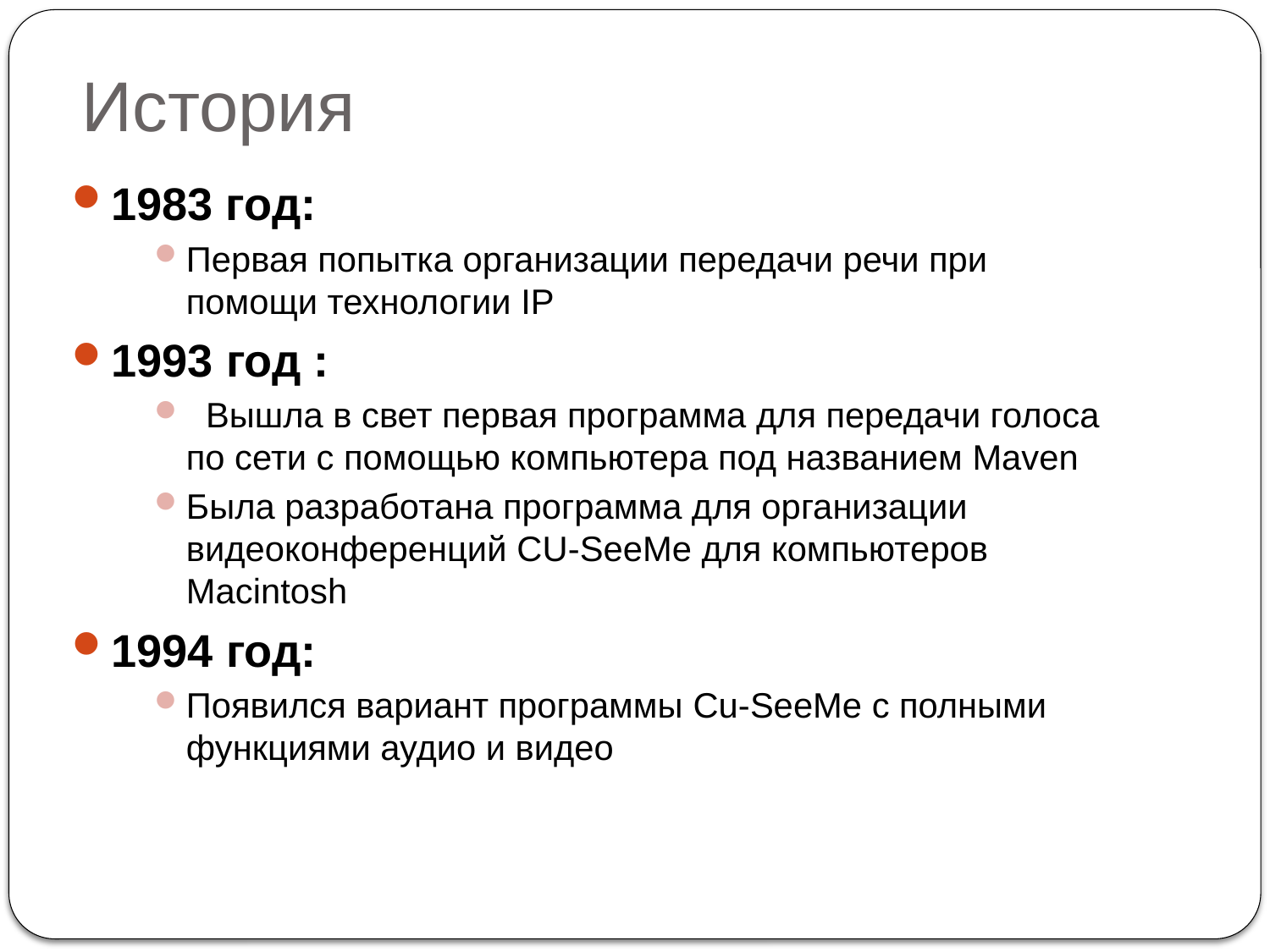

# История
1983 год:
Первая попытка организации передачи речи при помощи технологии IP
1993 год :
  Вышла в свет первая программа для передачи голоса по сети с помощью компьютера под названием Maven
Была разработана программа для организации видеоконференций CU-SeeMe для компьютеров Macintosh
1994 год:
Появился вариант программы Cu-SeeMe с полными функциями аудио и видео